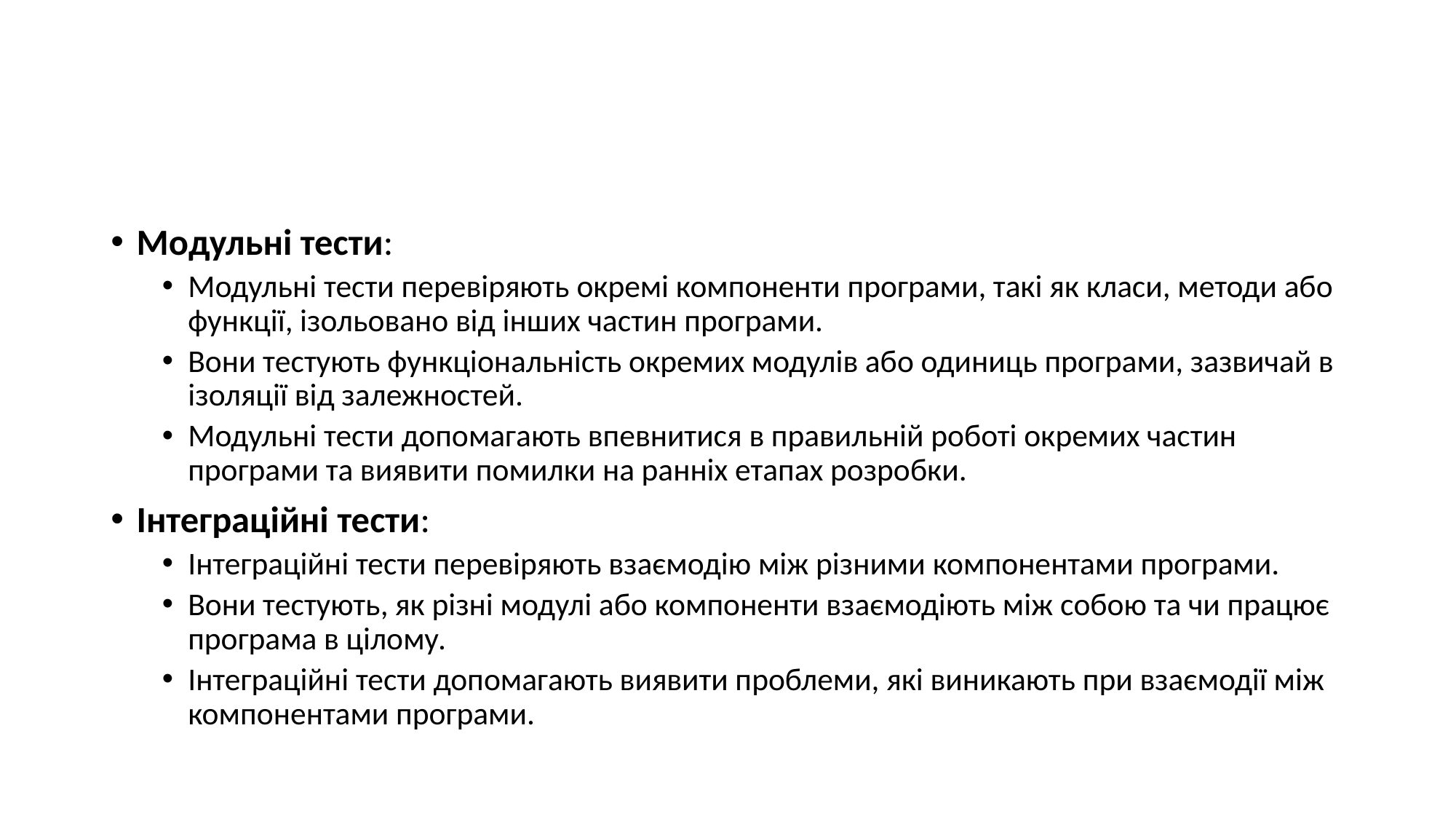

#
Модульні тести:
Модульні тести перевіряють окремі компоненти програми, такі як класи, методи або функції, ізольовано від інших частин програми.
Вони тестують функціональність окремих модулів або одиниць програми, зазвичай в ізоляції від залежностей.
Модульні тести допомагають впевнитися в правильній роботі окремих частин програми та виявити помилки на ранніх етапах розробки.
Інтеграційні тести:
Інтеграційні тести перевіряють взаємодію між різними компонентами програми.
Вони тестують, як різні модулі або компоненти взаємодіють між собою та чи працює програма в цілому.
Інтеграційні тести допомагають виявити проблеми, які виникають при взаємодії між компонентами програми.